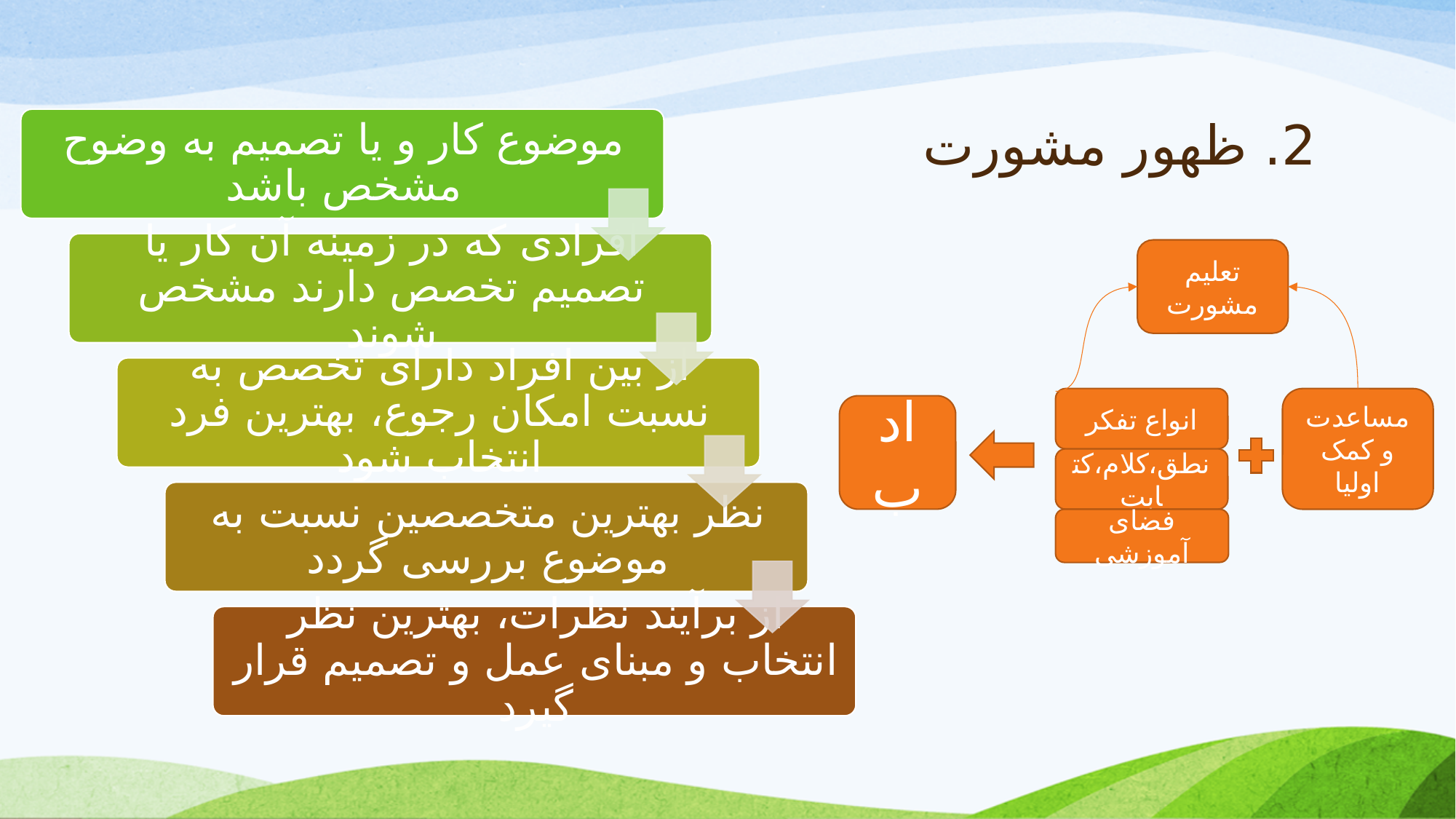

# 2. ظهور مشورت
موضوع کار و یا تصمیم به وضوح مشخص باشد
افرادی که در زمینه آن کار یا تصمیم تخصص دارند مشخص شوند
از بین افراد دارای تخصص به نسبت امکان رجوع، بهترین فرد انتخاب شود
نظر بهترین متخصصین نسبت به موضوع بررسی گردد
از برآیند نظرات، بهترین نظر انتخاب و مبنای عمل و تصمیم قرار گیرد

تعلیم مشورت
انواع تفکر
مساعدت و کمک اولیا
ادب

نطق،کلام،کتابت
فضای آموزشی